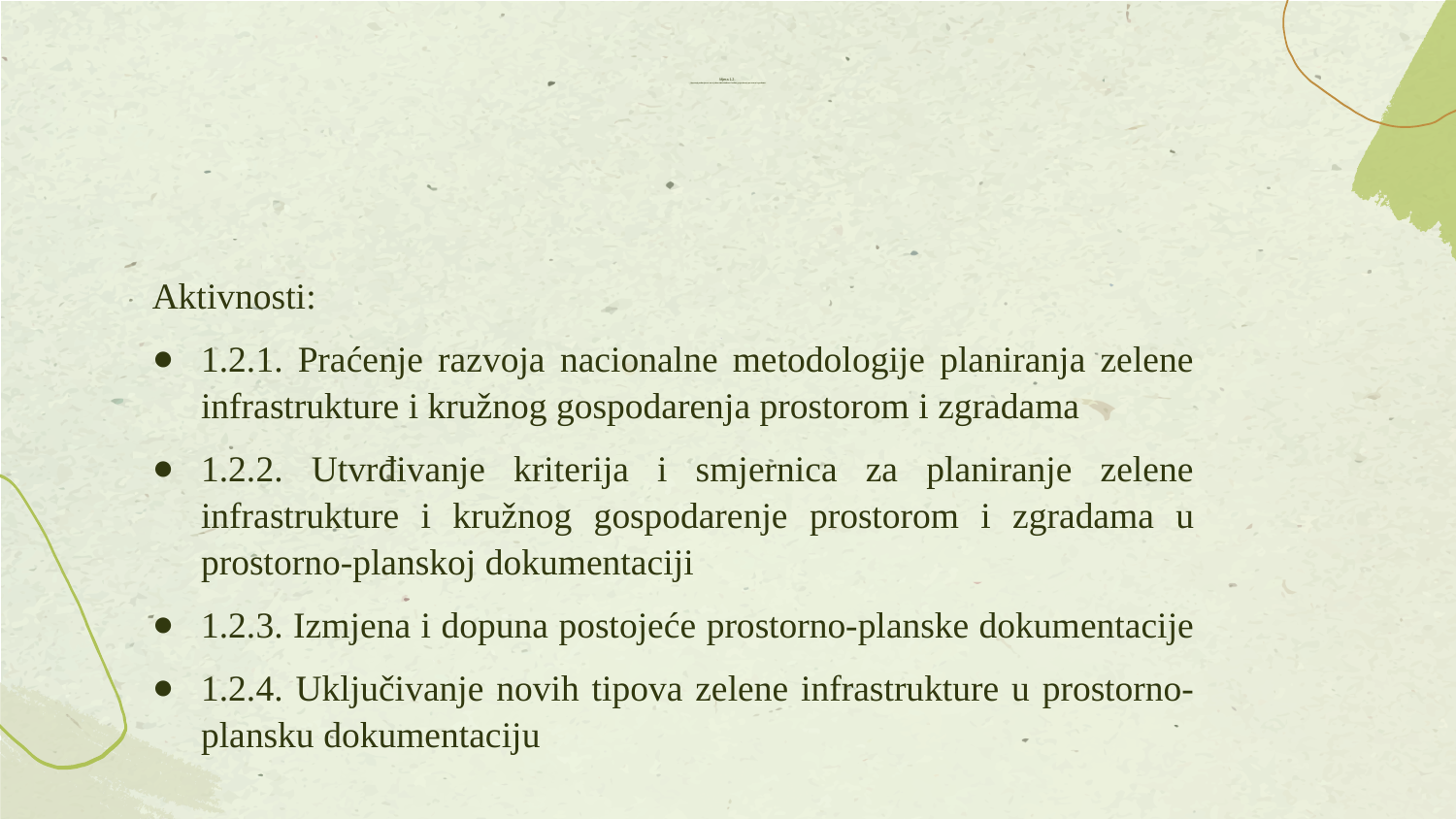

# Mjera 1.2. Stvaranje preduvjeta za razvoj zelene infrastrukture i kružno gospodarenje prostorom i zgradama
Aktivnosti:
1.2.1. Praćenje razvoja nacionalne metodologije planiranja zelene infrastrukture i kružnog gospodarenja prostorom i zgradama
1.2.2. Utvrđivanje kriterija i smjernica za planiranje zelene infrastrukture i kružnog gospodarenje prostorom i zgradama u prostorno-planskoj dokumentaciji
1.2.3. Izmjena i dopuna postojeće prostorno-planske dokumentacije
1.2.4. Uključivanje novih tipova zelene infrastrukture u prostorno-plansku dokumentaciju